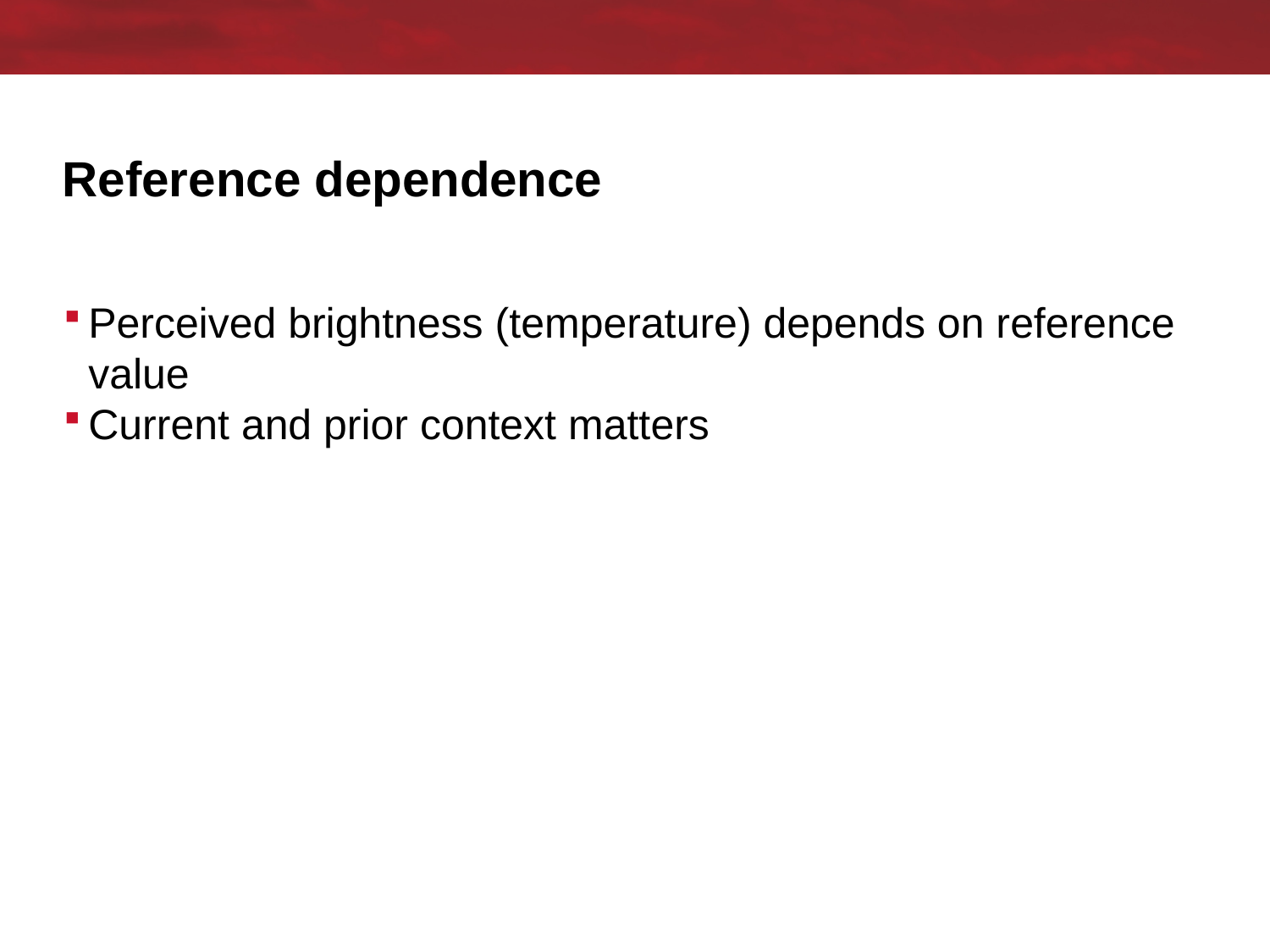

# Reference dependence
Perceived brightness (temperature) depends on reference value
Current and prior context matters